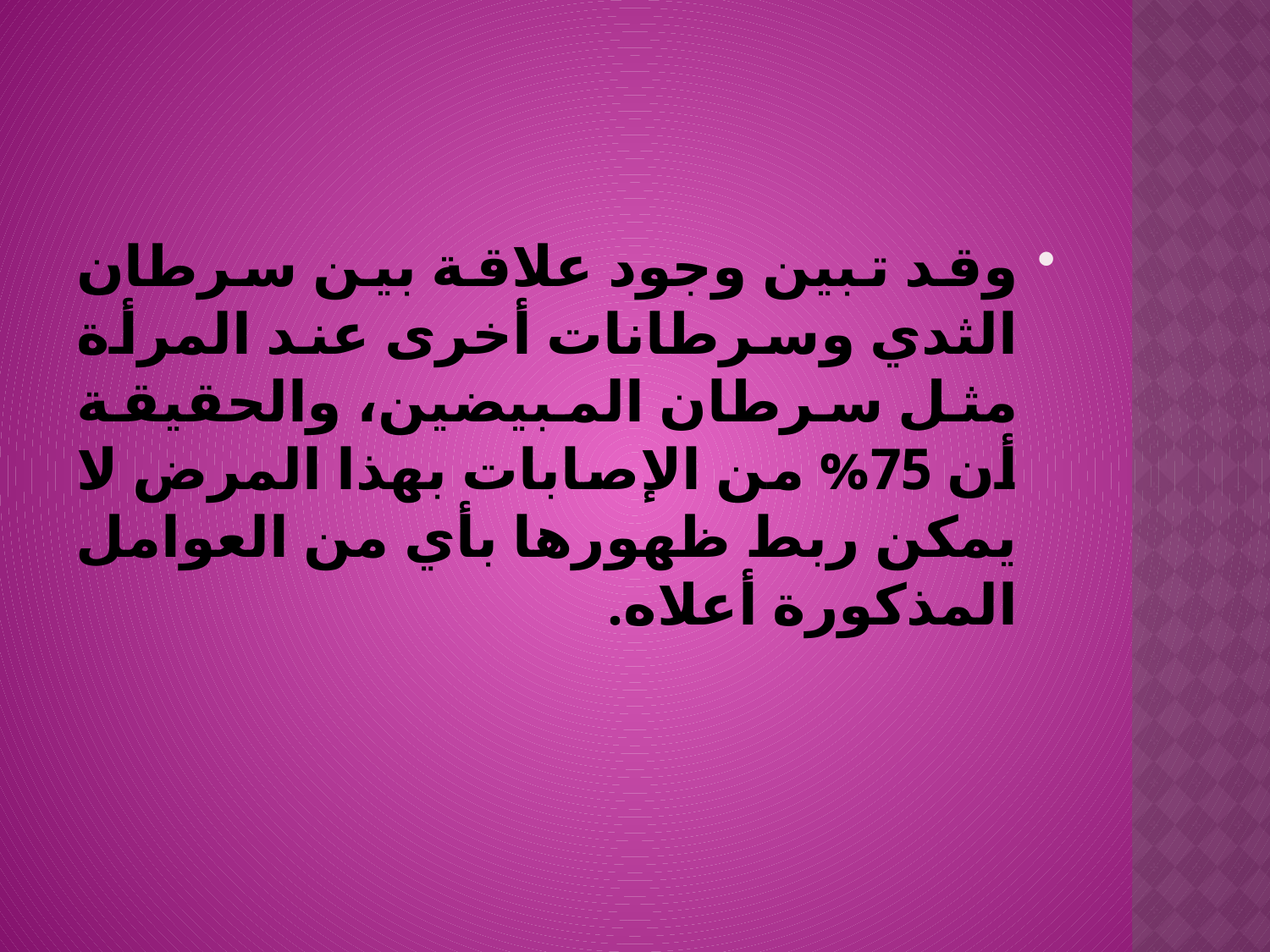

وقد تبين وجود علاقة بين سرطان الثدي وسرطانات أخرى عند المرأة مثل سرطان المبيضين، والحقيقة أن 75% من الإصابات بهذا المرض لا يمكن ربط ظهورها بأي من العوامل المذكورة أعلاه.